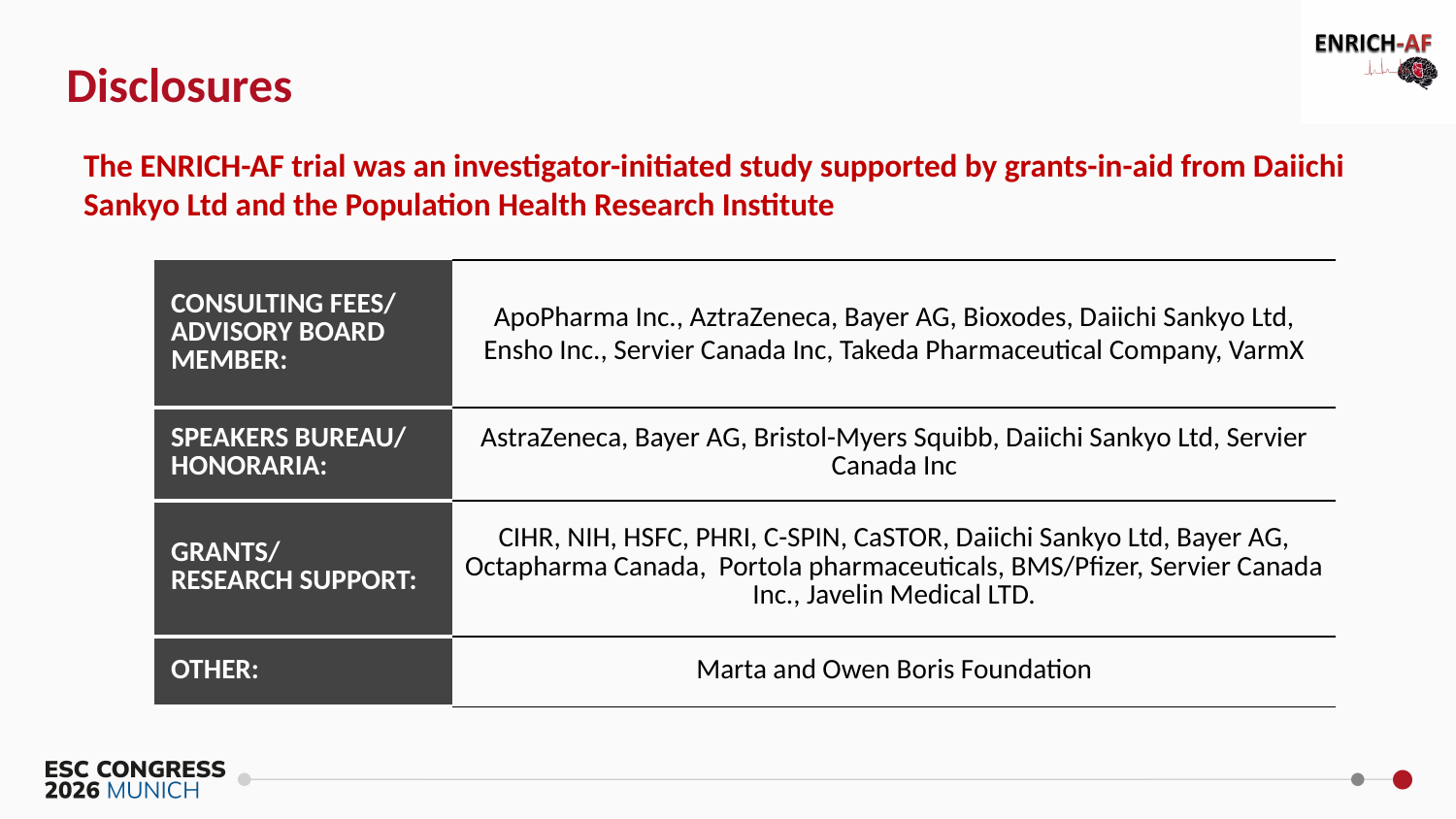

Disclosures
The ENRICH-AF trial was an investigator-initiated study supported by grants-in-aid from Daiichi Sankyo Ltd and the Population Health Research Institute
| CONSULTING FEES/ ADVISORY BOARD MEMBER: | ApoPharma Inc., AztraZeneca, Bayer AG, Bioxodes, Daiichi Sankyo Ltd, Ensho Inc., Servier Canada Inc, Takeda Pharmaceutical Company, VarmX |
| --- | --- |
| SPEAKERS BUREAU/ HONORARIA: | AstraZeneca, Bayer AG, Bristol-Myers Squibb, Daiichi Sankyo Ltd, Servier Canada Inc |
| GRANTS/ RESEARCH SUPPORT: | CIHR, NIH, HSFC, PHRI, C-SPIN, CaSTOR, Daiichi Sankyo Ltd, Bayer AG, Octapharma Canada, Portola pharmaceuticals, BMS/Pfizer, Servier Canada Inc., Javelin Medical LTD. |
| OTHER: | Marta and Owen Boris Foundation |